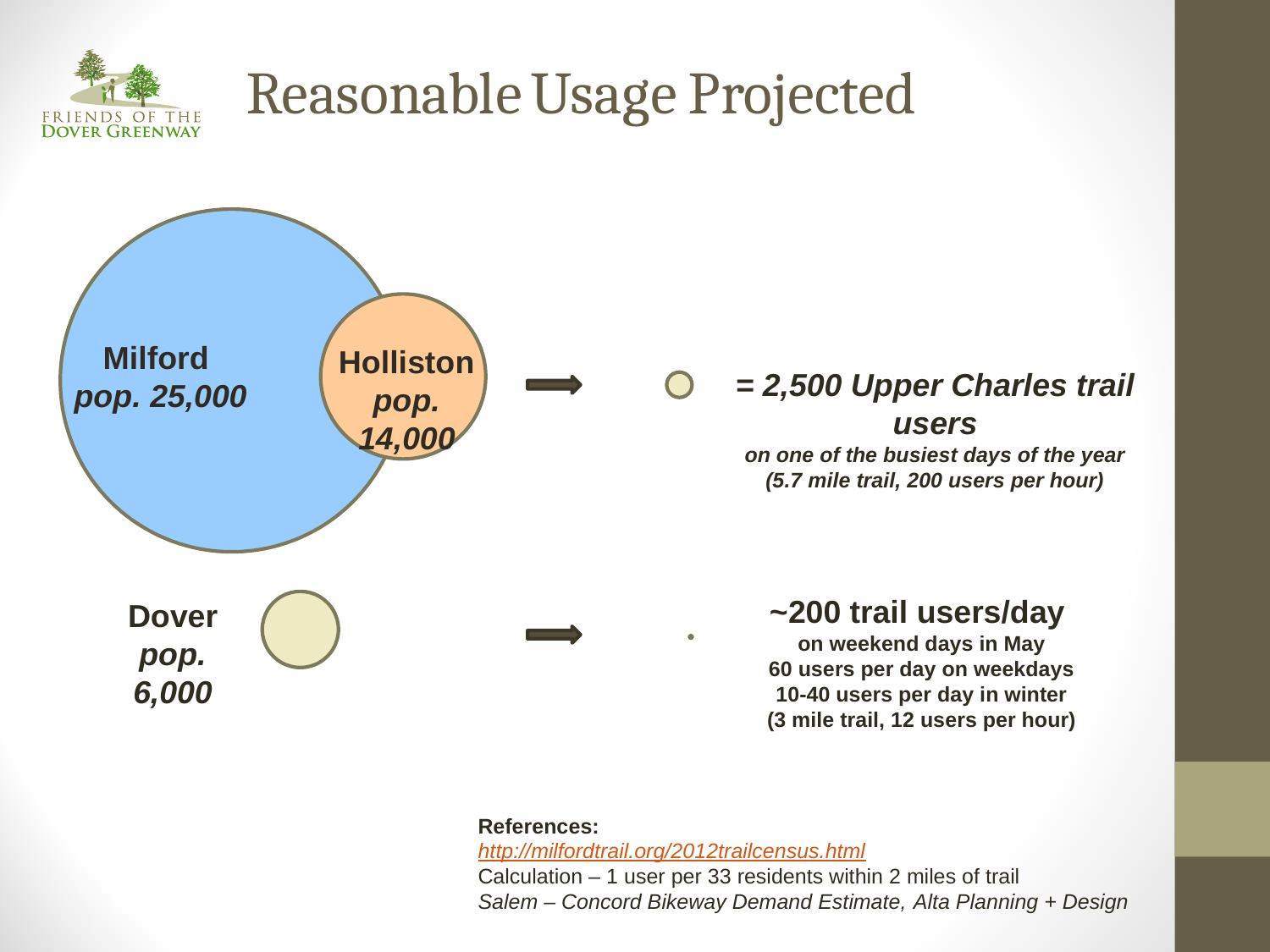

# Reasonable Usage Projected

Milford
pop. 25,000
Holliston
pop. 14,000
= 2,500 Upper Charles trail users
on one of the busiest days of the year
 (5.7 mile trail, 200 users per hour)

~200 trail users/day
on weekend days in May
60 users per day on weekdays
10-40 users per day in winter
(3 mile trail, 12 users per hour)
Dover
pop. 6,000

References:
http://milfordtrail.org/2012trailcensus.html
Calculation – 1 user per 33 residents within 2 miles of trail
Salem – Concord Bikeway Demand Estimate, Alta Planning + Design